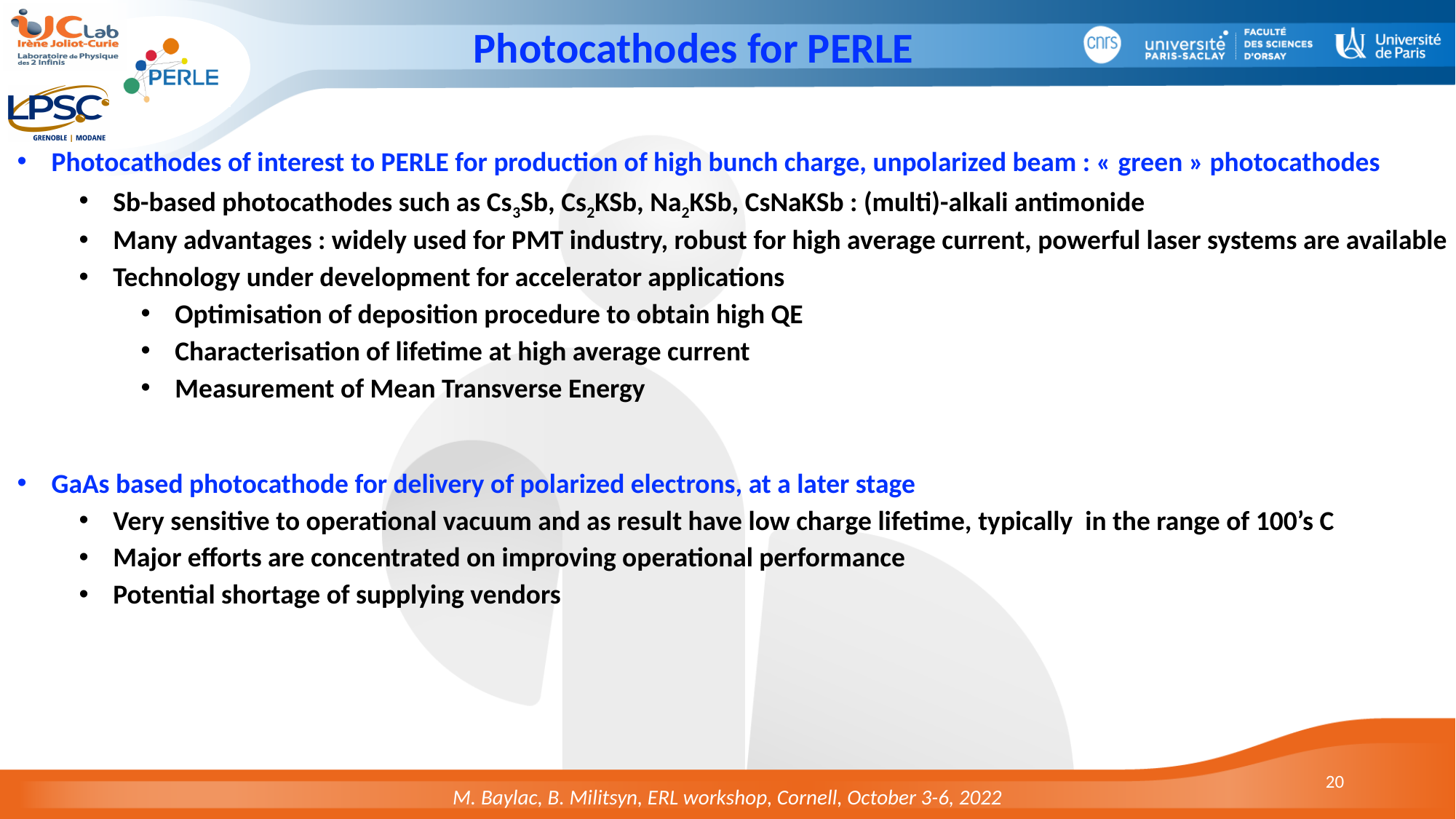

# Photocathodes for PERLE
Photocathodes of interest to PERLE for production of high bunch charge, unpolarized beam : « green » photocathodes
Sb-based photocathodes such as Cs3Sb, Cs2KSb, Na2KSb, CsNaKSb : (multi)-alkali antimonide
Many advantages : widely used for PMT industry, robust for high average current, powerful laser systems are available
Technology under development for accelerator applications
Optimisation of deposition procedure to obtain high QE
Characterisation of lifetime at high average current
Measurement of Mean Transverse Energy

GaAs based photocathode for delivery of polarized electrons, at a later stage
Very sensitive to operational vacuum and as result have low charge lifetime, typically  in the range of 100’s C
Major efforts are concentrated on improving operational performance
Potential shortage of supplying vendors

20
M. Baylac, B. Militsyn, ERL workshop, Cornell, October 3-6, 2022